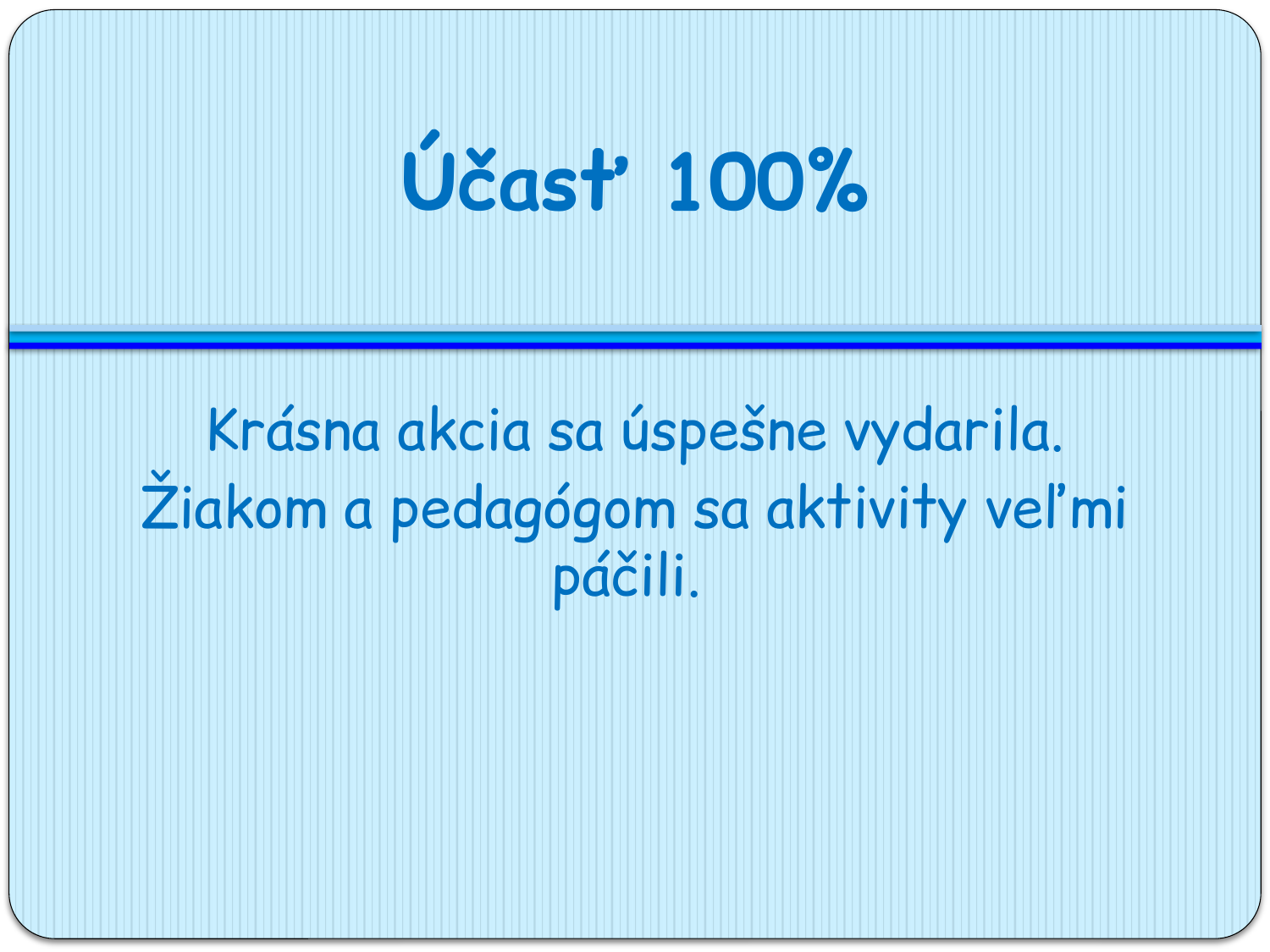

# Účasť 100%
Krásna akcia sa úspešne vydarila.
Žiakom a pedagógom sa aktivity veľmi páčili.